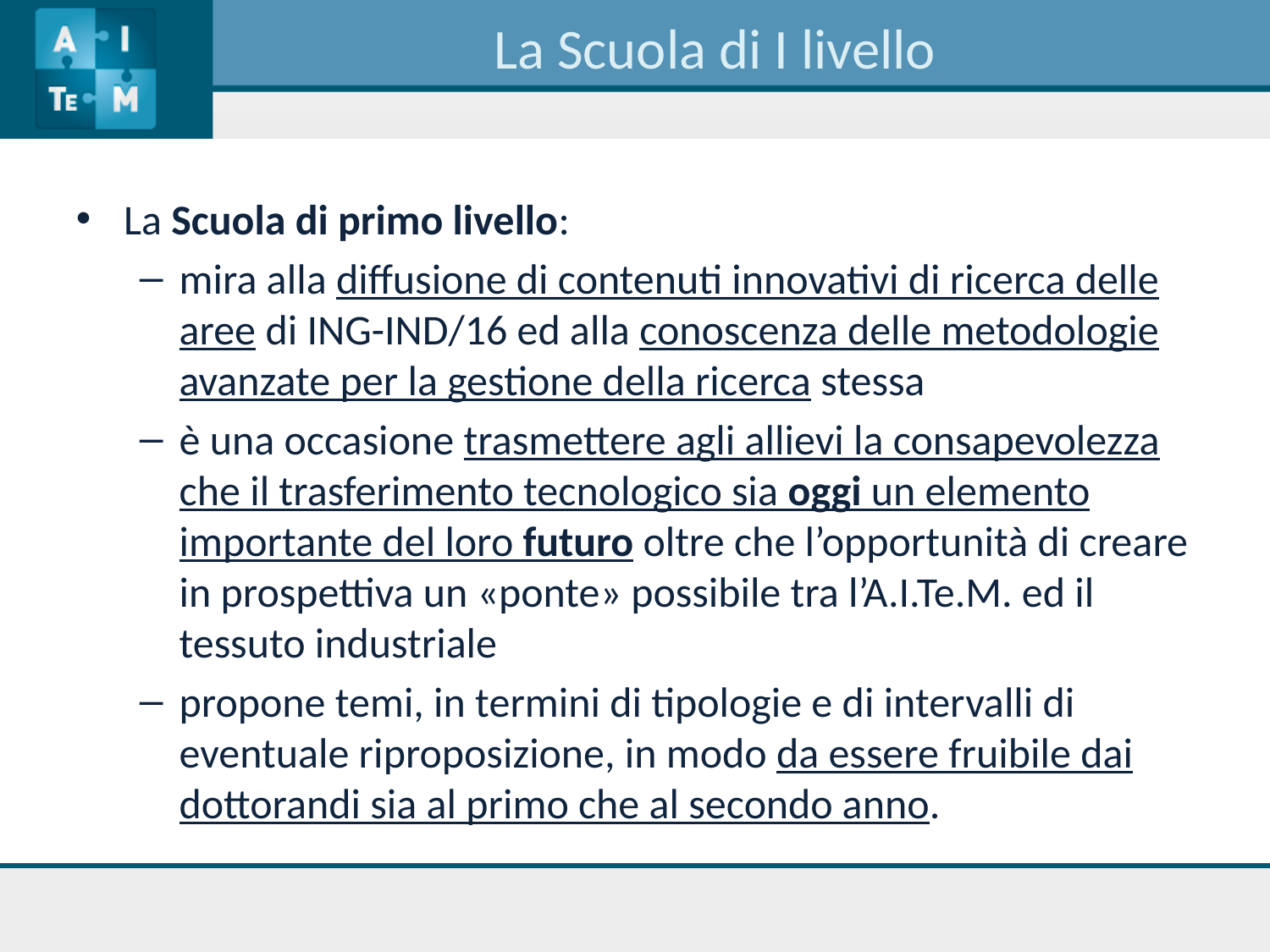

# La Scuola di I livello
La Scuola di primo livello:
mira alla diffusione di contenuti innovativi di ricerca delle aree di ING-IND/16 ed alla conoscenza delle metodologie avanzate per la gestione della ricerca stessa
è una occasione trasmettere agli allievi la consapevolezza che il trasferimento tecnologico sia oggi un elemento importante del loro futuro oltre che l’opportunità di creare in prospettiva un «ponte» possibile tra l’A.I.Te.M. ed il tessuto industriale
propone temi, in termini di tipologie e di intervalli di eventuale riproposizione, in modo da essere fruibile dai dottorandi sia al primo che al secondo anno.